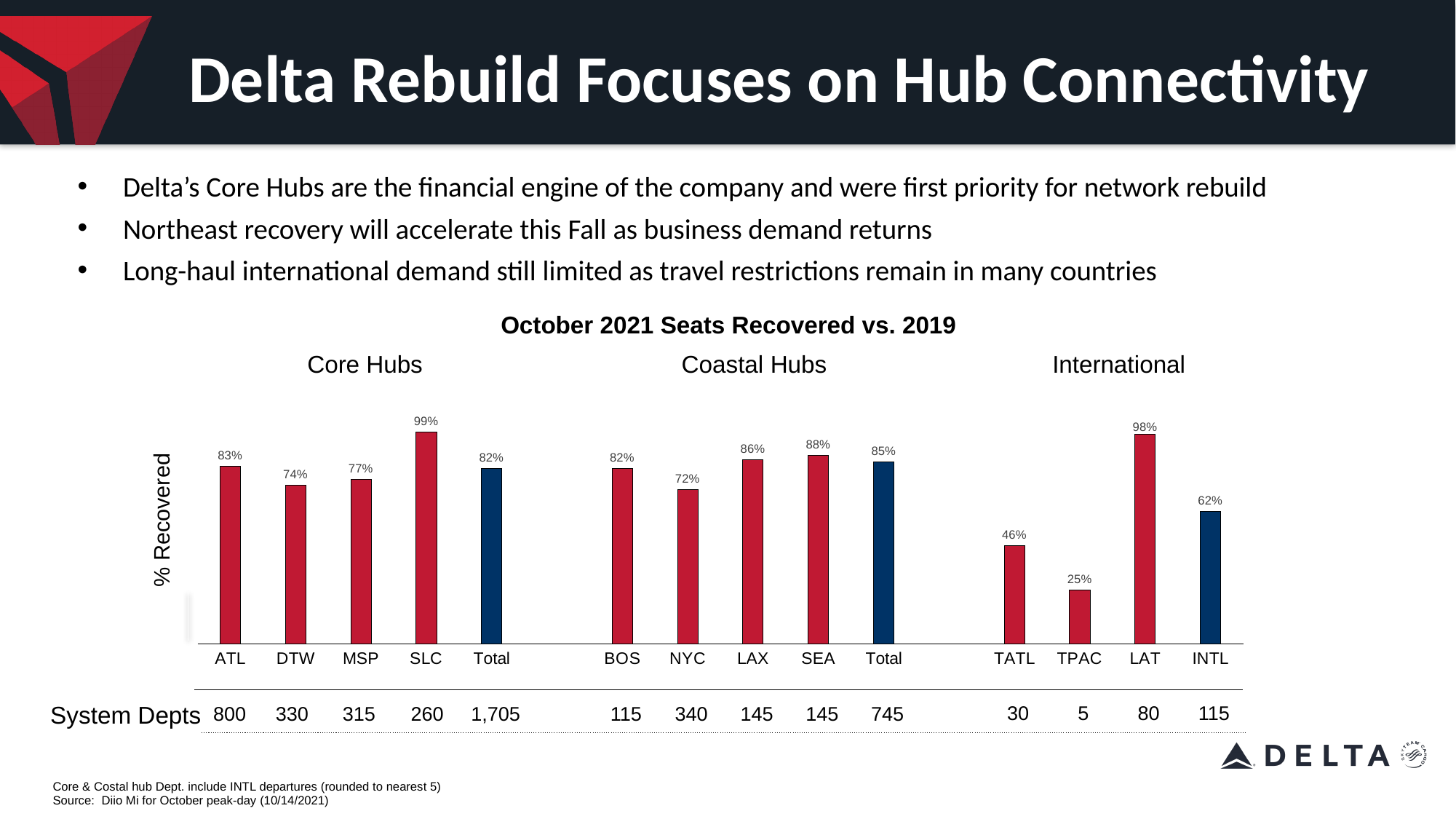

Delta Rebuild Focuses on Hub Connectivity
Delta’s Core Hubs are the financial engine of the company and were first priority for network rebuild
Northeast recovery will accelerate this Fall as business demand returns
Long-haul international demand still limited as travel restrictions remain in many countries

October 2021 Seats Recovered vs. 2019
Core Hubs
Coastal Hubs
International

### Chart

| Category | Recovery |
|---|---|
| ATL | 0.83 |
| DTW | 0.74 |
| MSP | 0.77 |
| SLC | 0.99 |
| Total | 0.82 |
|  | None |
| BOS | 0.82 |
| NYC | 0.72 |
| LAX | 0.86 |
| SEA | 0.88 |
| Total | 0.85 |
|  | None |
| TATL | 0.46 |
| TPAC | 0.25 |
| LAT | 0.98 |
| INTL | 0.62 |
% Recovered
System Depts
|  | 800 | 330 | 315 | 260 | 1,705 |  | 115 | 340 | 145 | 145 | 745 |  | 30 | 5 | 80 | 115 |
| --- | --- | --- | --- | --- | --- | --- | --- | --- | --- | --- | --- | --- | --- | --- | --- | --- |
|  |  |  |  |  |  |  |  |  |  |  |  |  |  |  |  |  |
Core & Costal hub Dept. include INTL departures (rounded to nearest 5)
Source:  Diio Mi for October peak-day (10/14/2021)